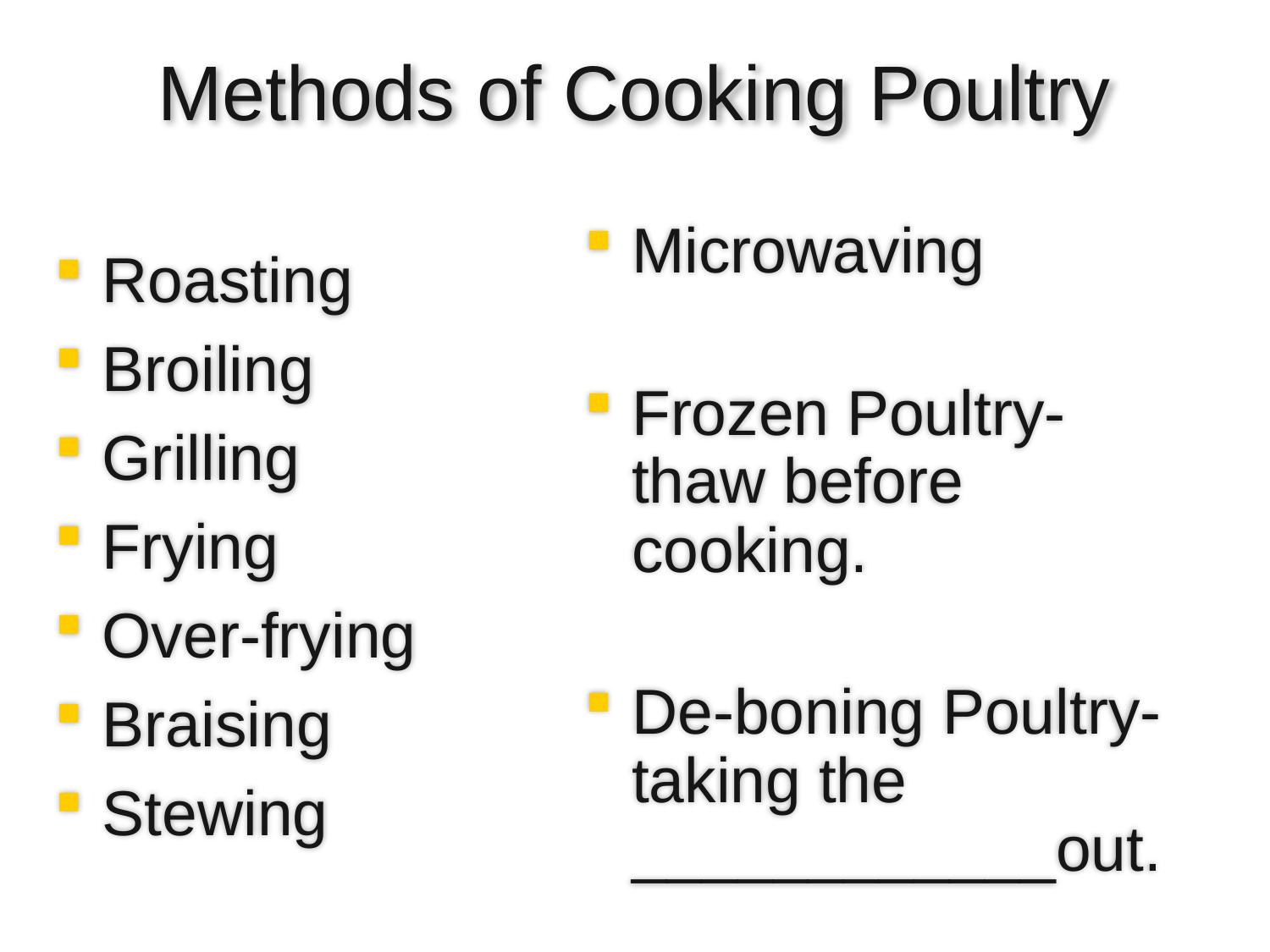

# Methods of Cooking Poultry
Microwaving

Frozen Poultry- thaw before cooking.

De-boning Poultry- taking the ____________out.
Roasting
Broiling
Grilling
Frying
Over-frying
Braising
Stewing